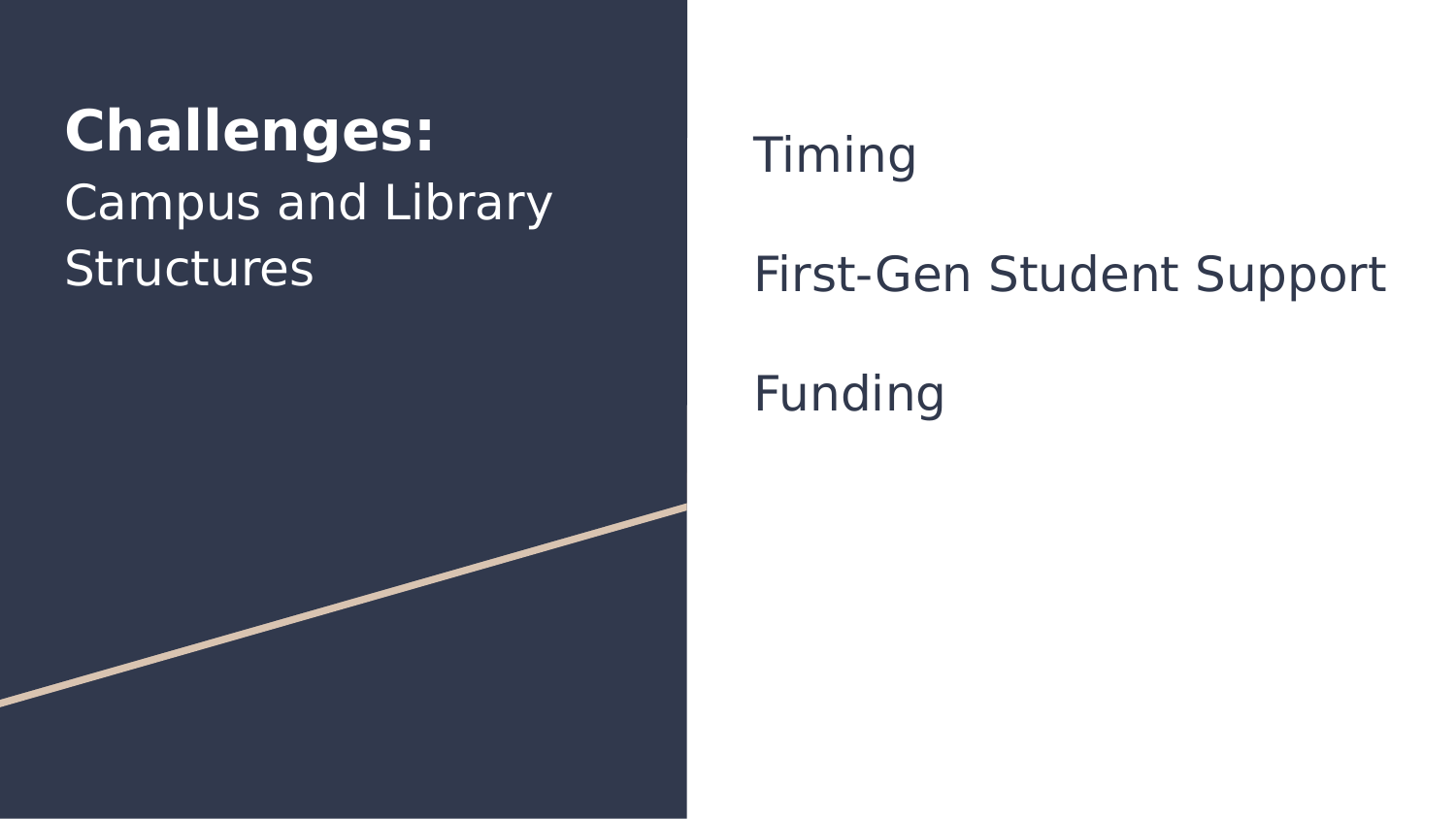

# Challenges:
Campus and Library Structures
Timing
First-Gen Student Support
Funding